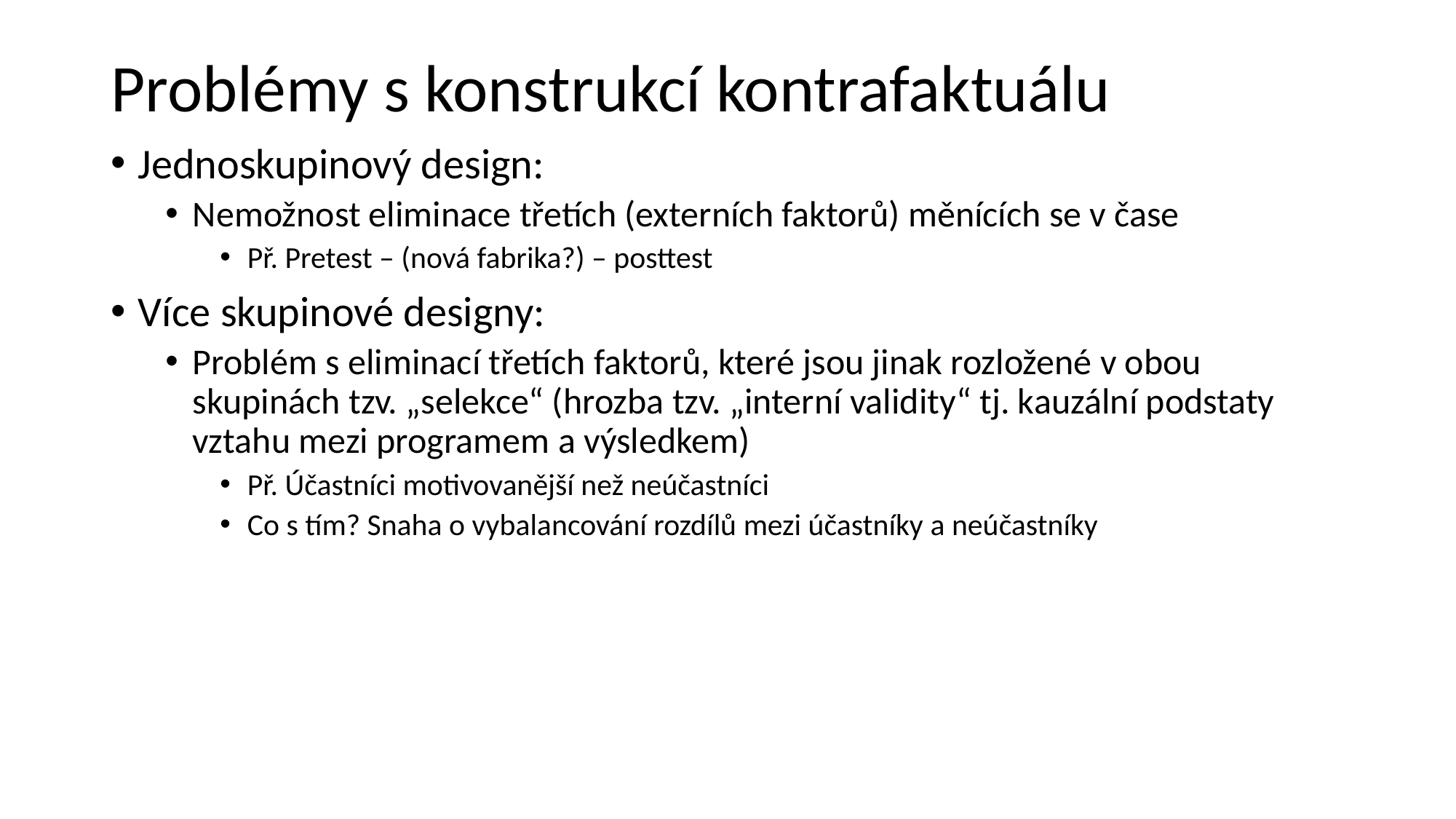

# Problémy s konstrukcí kontrafaktuálu
Jednoskupinový design:
Nemožnost eliminace třetích (externích faktorů) měnících se v čase
Př. Pretest – (nová fabrika?) – posttest
Více skupinové designy:
Problém s eliminací třetích faktorů, které jsou jinak rozložené v obou skupinách tzv. „selekce“ (hrozba tzv. „interní validity“ tj. kauzální podstaty vztahu mezi programem a výsledkem)
Př. Účastníci motivovanější než neúčastníci
Co s tím? Snaha o vybalancování rozdílů mezi účastníky a neúčastníky